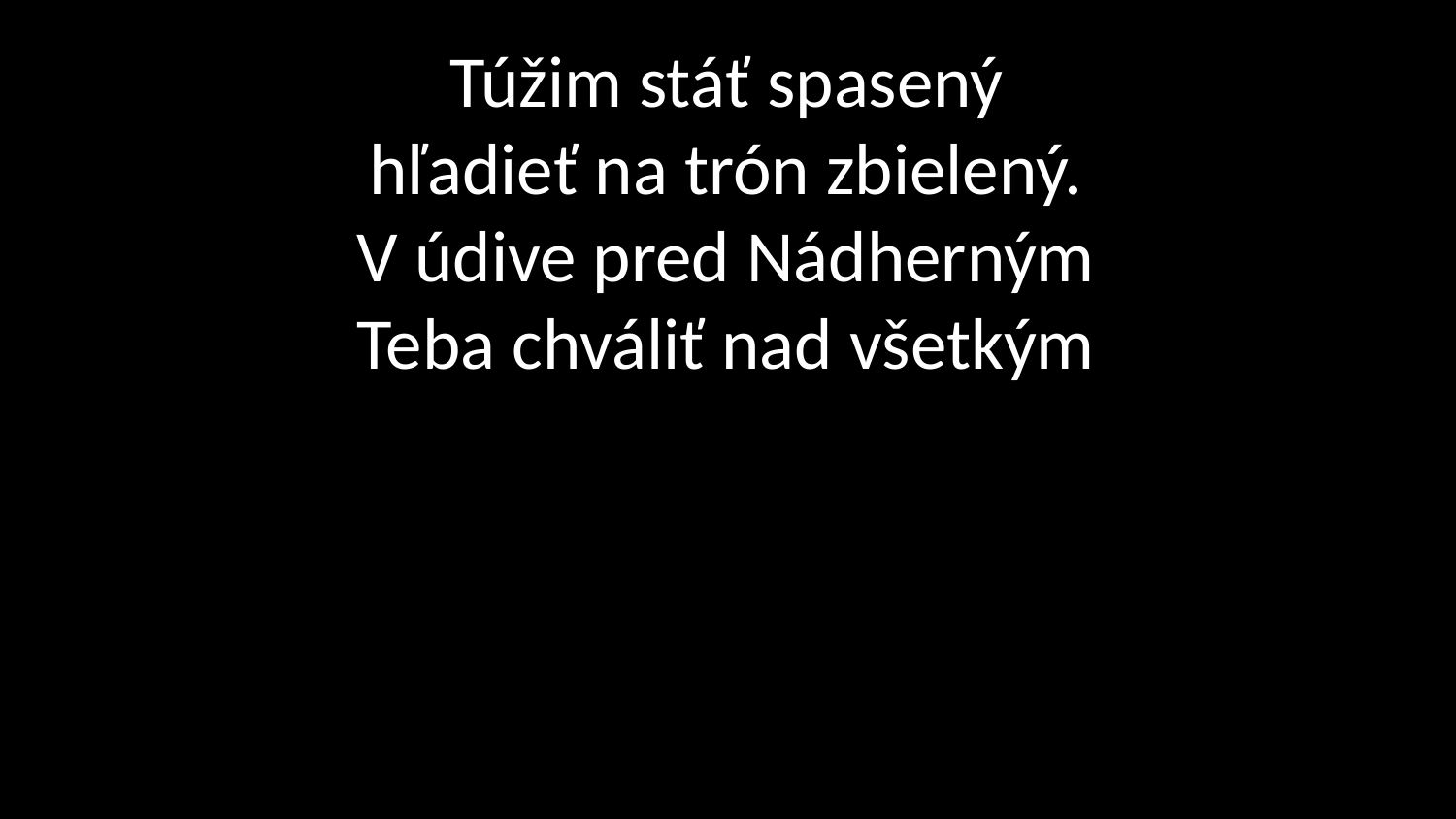

# Túžim stáť spasený hľadieť na trón zbielený. V údive pred Nádherným Teba chváliť nad všetkým